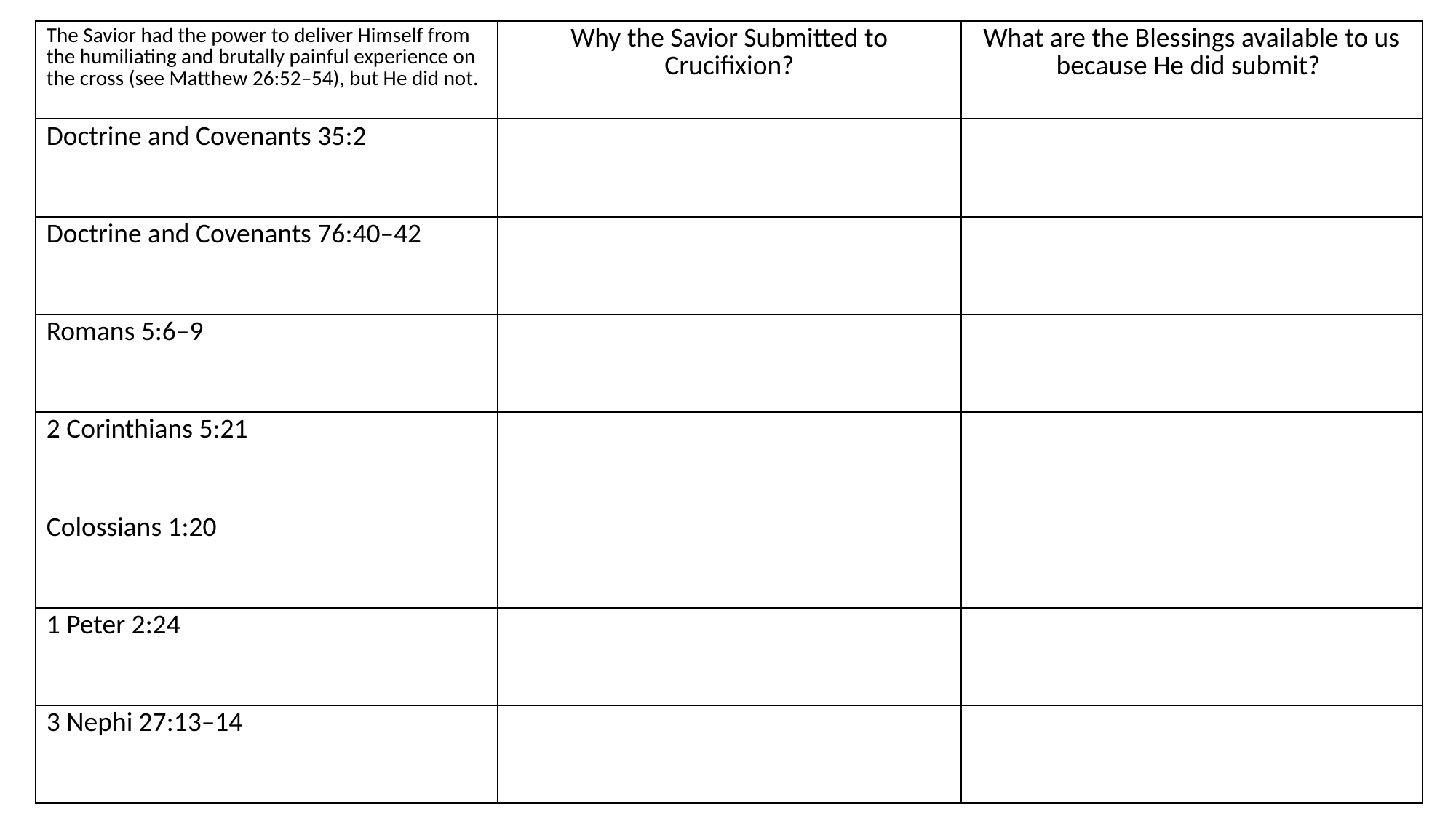

| The Savior had the power to deliver Himself from the humiliating and brutally painful experience on the cross (see Matthew 26:52–54), but He did not. | Why the Savior Submitted to Crucifixion? | What are the Blessings available to us because He did submit? |
| --- | --- | --- |
| Doctrine and Covenants 35:2 |  |  |
| Doctrine and Covenants 76:40–42 |  |  |
| Romans 5:6–9 |  |  |
| 2 Corinthians 5:21 |  |  |
| Colossians 1:20 |  |  |
| 1 Peter 2:24 |  |  |
| 3 Nephi 27:13–14 |  |  |